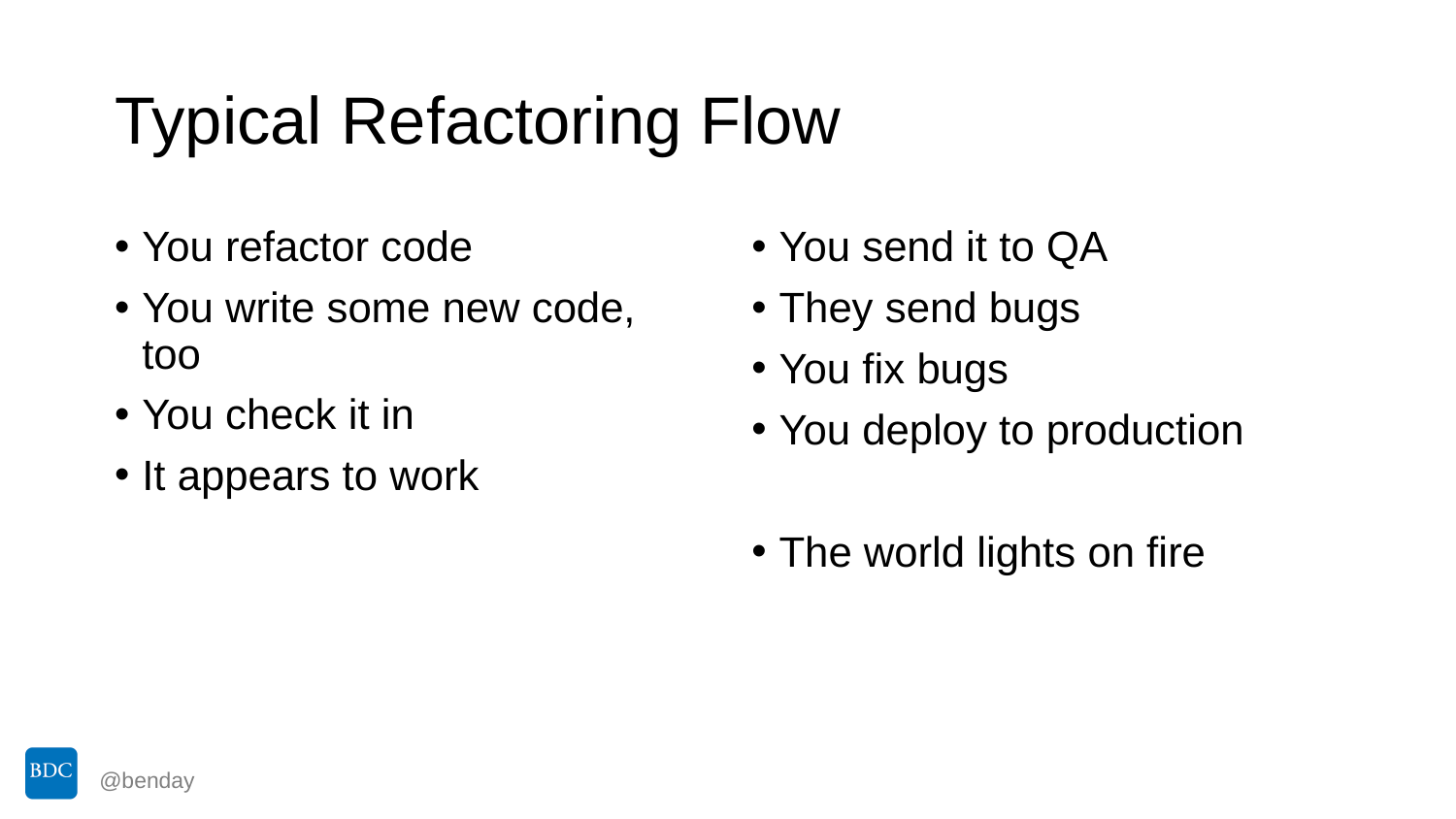

# Typical Refactoring Flow
You refactor code
You write some new code, too
You check it in
It appears to work
You send it to QA
They send bugs
You fix bugs
You deploy to production

The world lights on fire